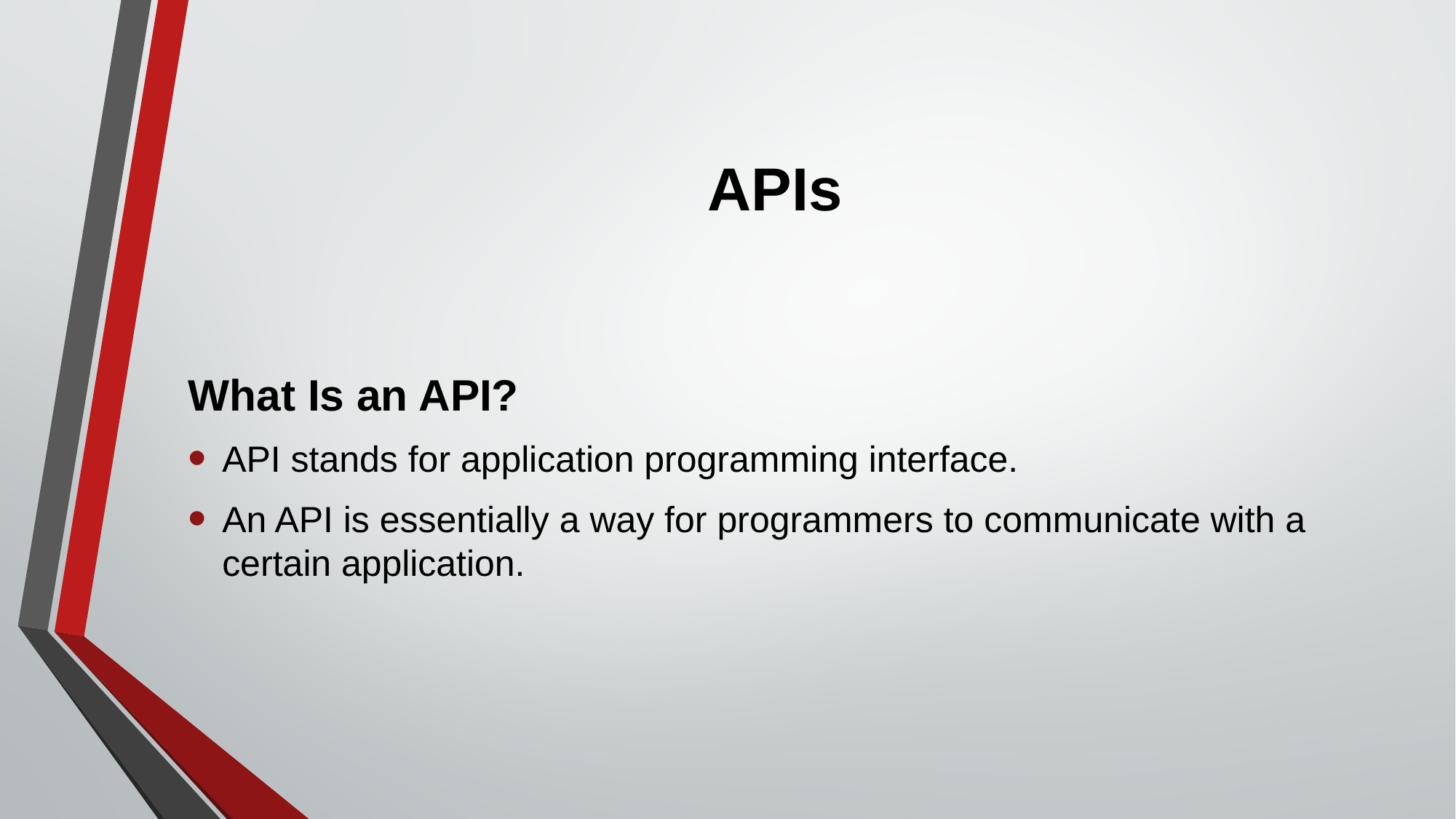

# APIs
What Is an API?
API stands for application programming interface.
An API is essentially a way for programmers to communicate with a certain application.